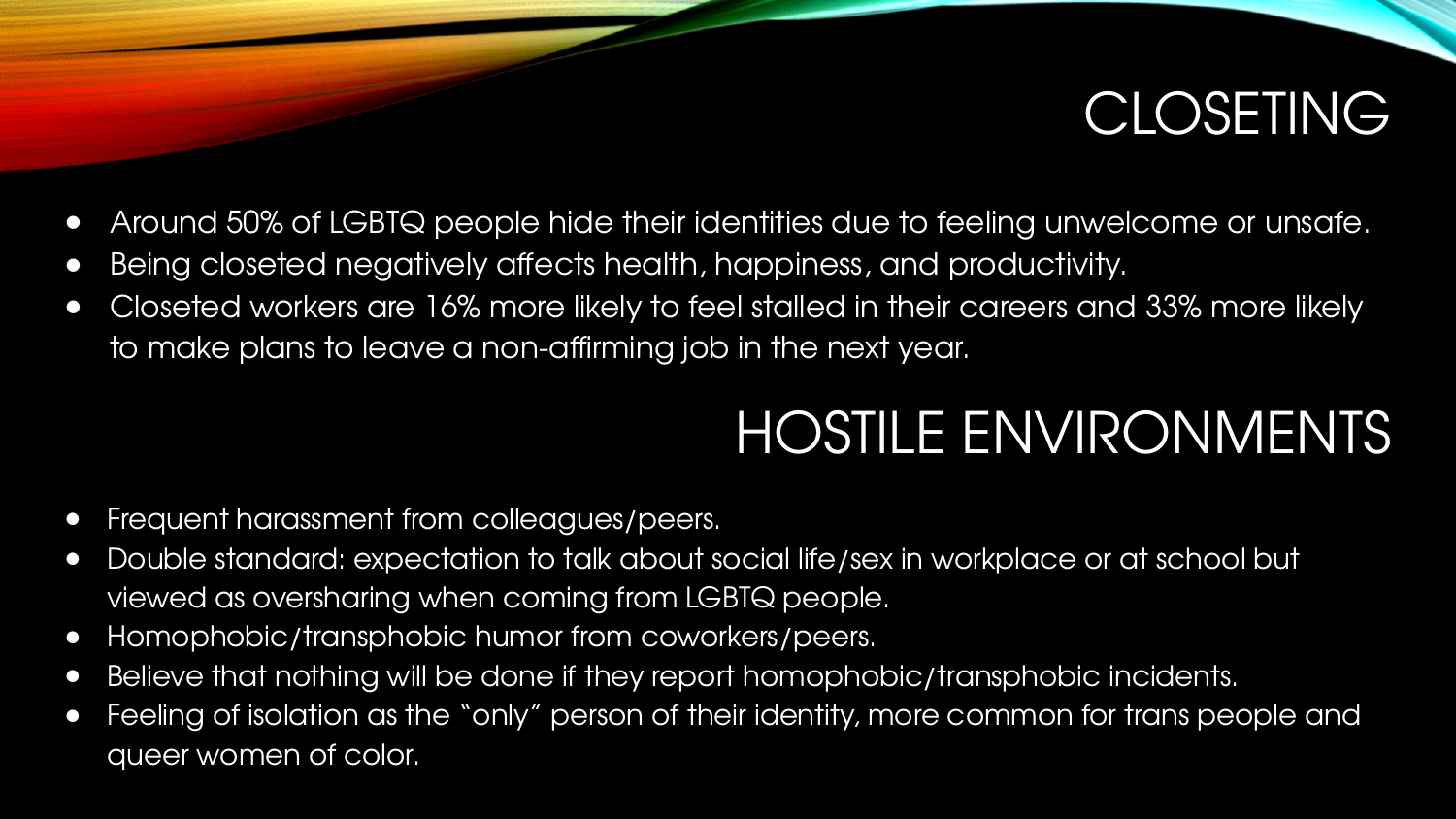

# closeting
Around 50% of LGBTQ people hide their identities due to feeling unwelcome or unsafe.
Being closeted negatively affects health, happiness, and productivity.
Closeted workers are 16% more likely to feel stalled in their careers and 33% more likely to make plans to leave a non-affirming job in the next year.
Hostile environments
Frequent harassment from colleagues/peers.
Double standard: expectation to talk about social life/sex in workplace or at school but viewed as oversharing when coming from LGBTQ people.
Homophobic/transphobic humor from coworkers/peers.
Believe that nothing will be done if they report homophobic/transphobic incidents.
Feeling of isolation as the “only” person of their identity, more common for trans people and queer women of color.